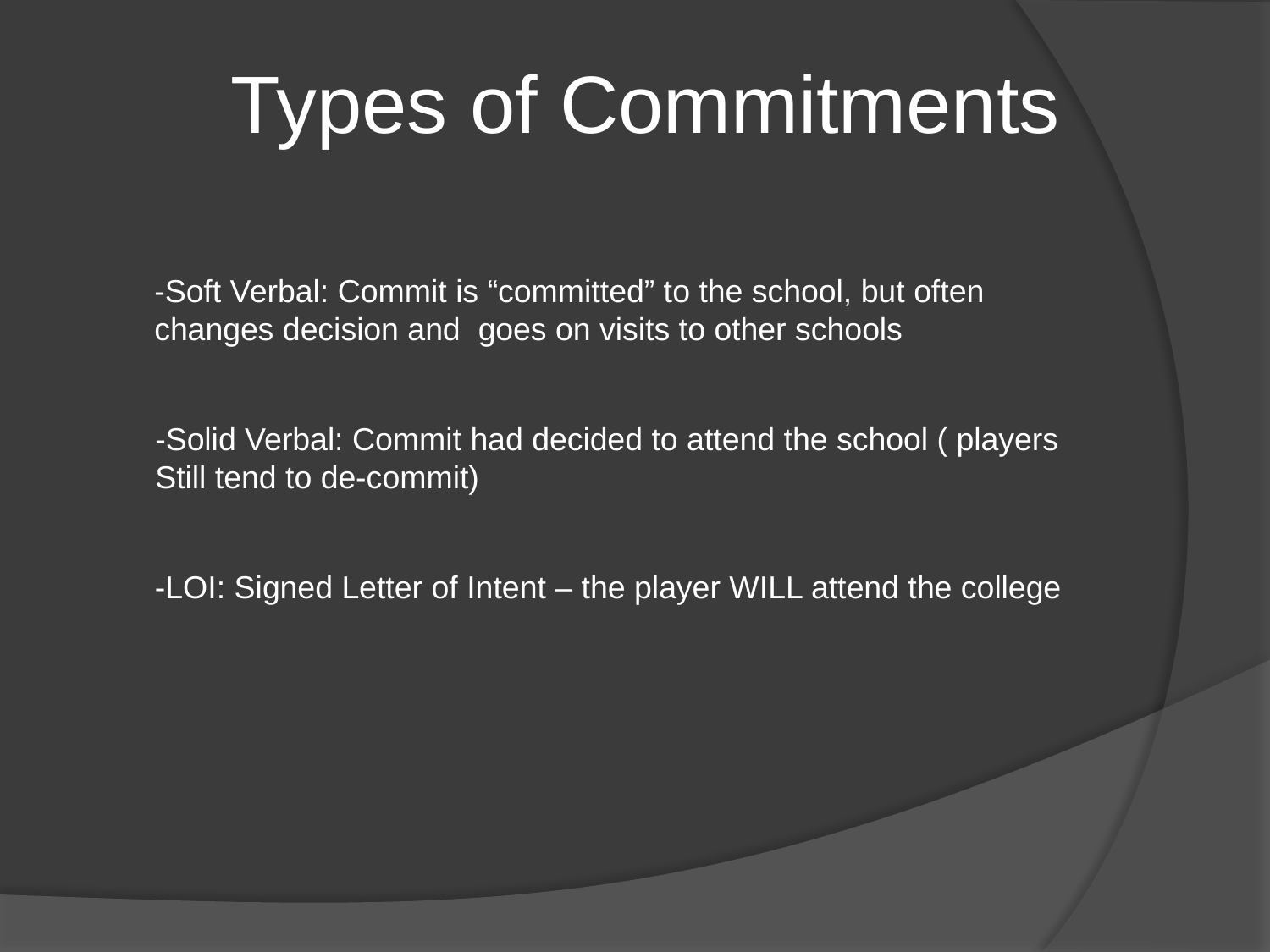

# Types of Commitments
-Soft Verbal: Commit is “committed” to the school, but often
changes decision and  goes on visits to other schools
-Solid Verbal: Commit had decided to attend the school ( players
Still tend to de-commit)
-LOI: Signed Letter of Intent – the player WILL attend the college